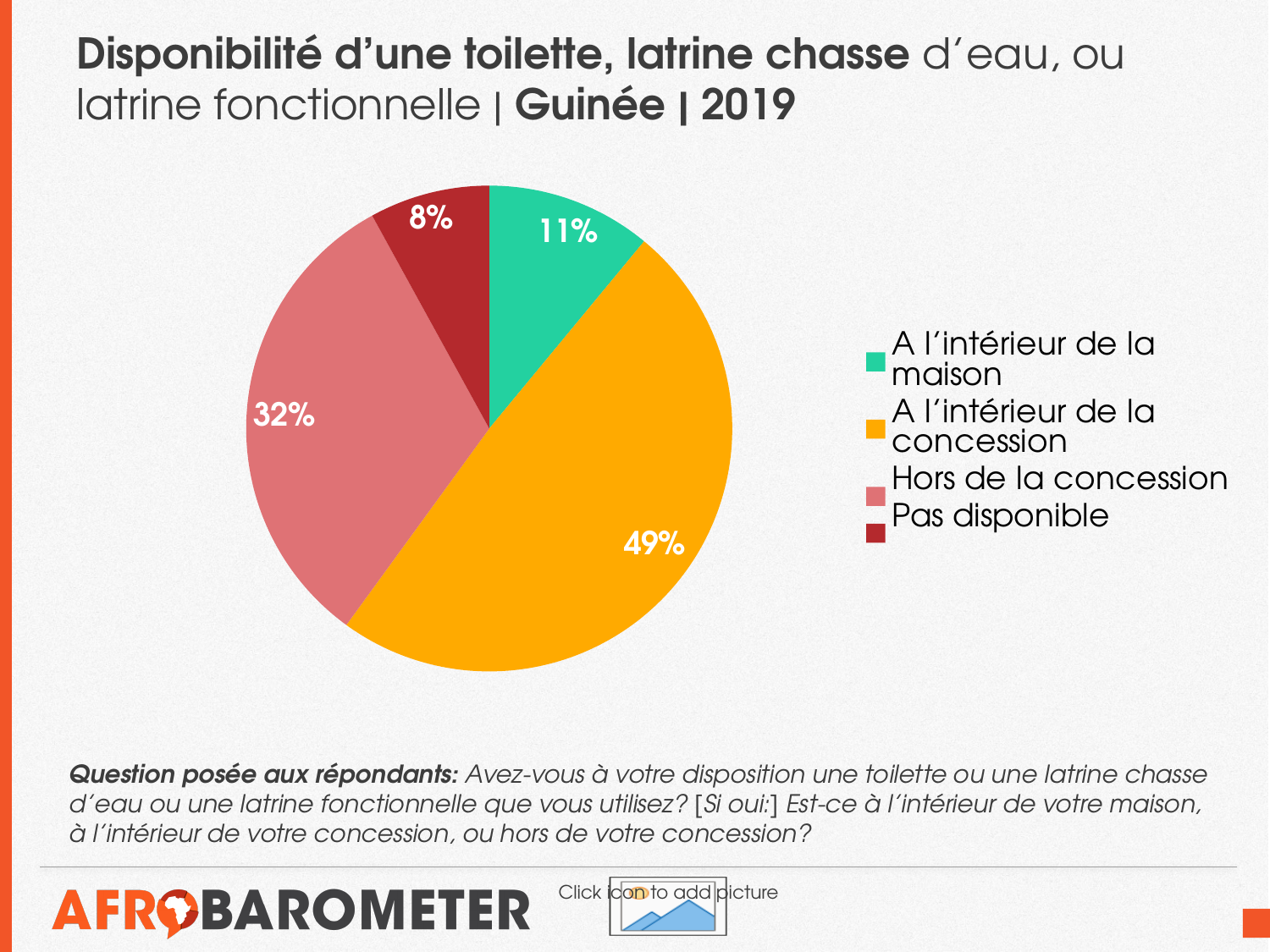

# Disponibilité d’une toilette, latrine chasse d’eau, ou latrine fonctionnelle | Guinée | 2019

### Chart

| Category |  |
|---|---|
| A l’intérieur de la maison | 0.11 |
| A l’intérieur de la concession | 0.49 |
| Hors de la concession | 0.32 |
| Pas disponible | 0.08 |
Question posée aux répondants: Avez-vous à votre disposition une toilette ou une latrine chasse d’eau ou une latrine fonctionnelle que vous utilisez? [Si oui:] Est-ce à l’intérieur de votre maison, à l’intérieur de votre concession, ou hors de votre concession?